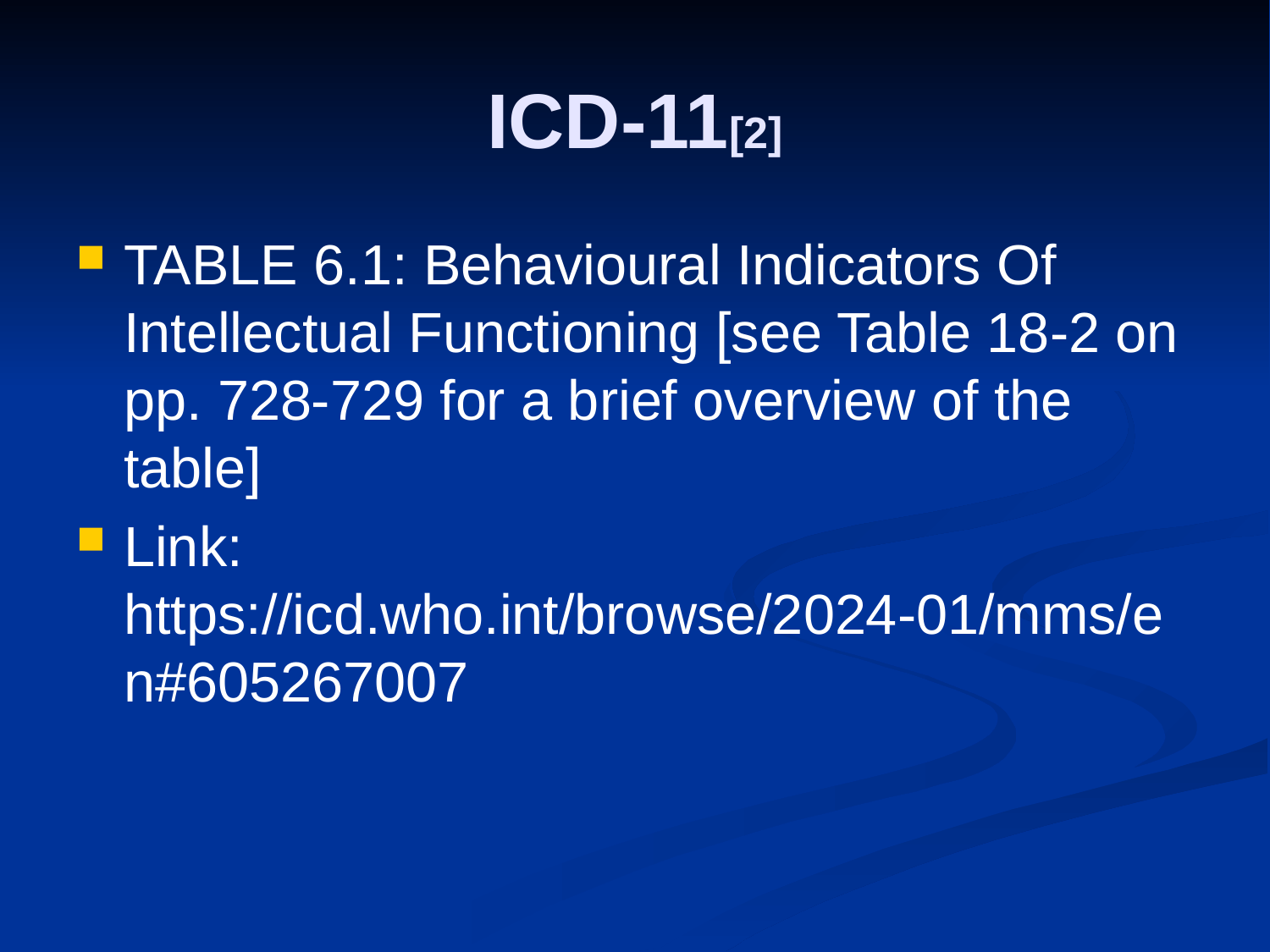

# ICD-11[2]
TABLE 6.1: Behavioural Indicators Of Intellectual Functioning [see Table 18-2 on pp. 728-729 for a brief overview of the table]
Link: https://icd.who.int/browse/2024-01/mms/en#605267007